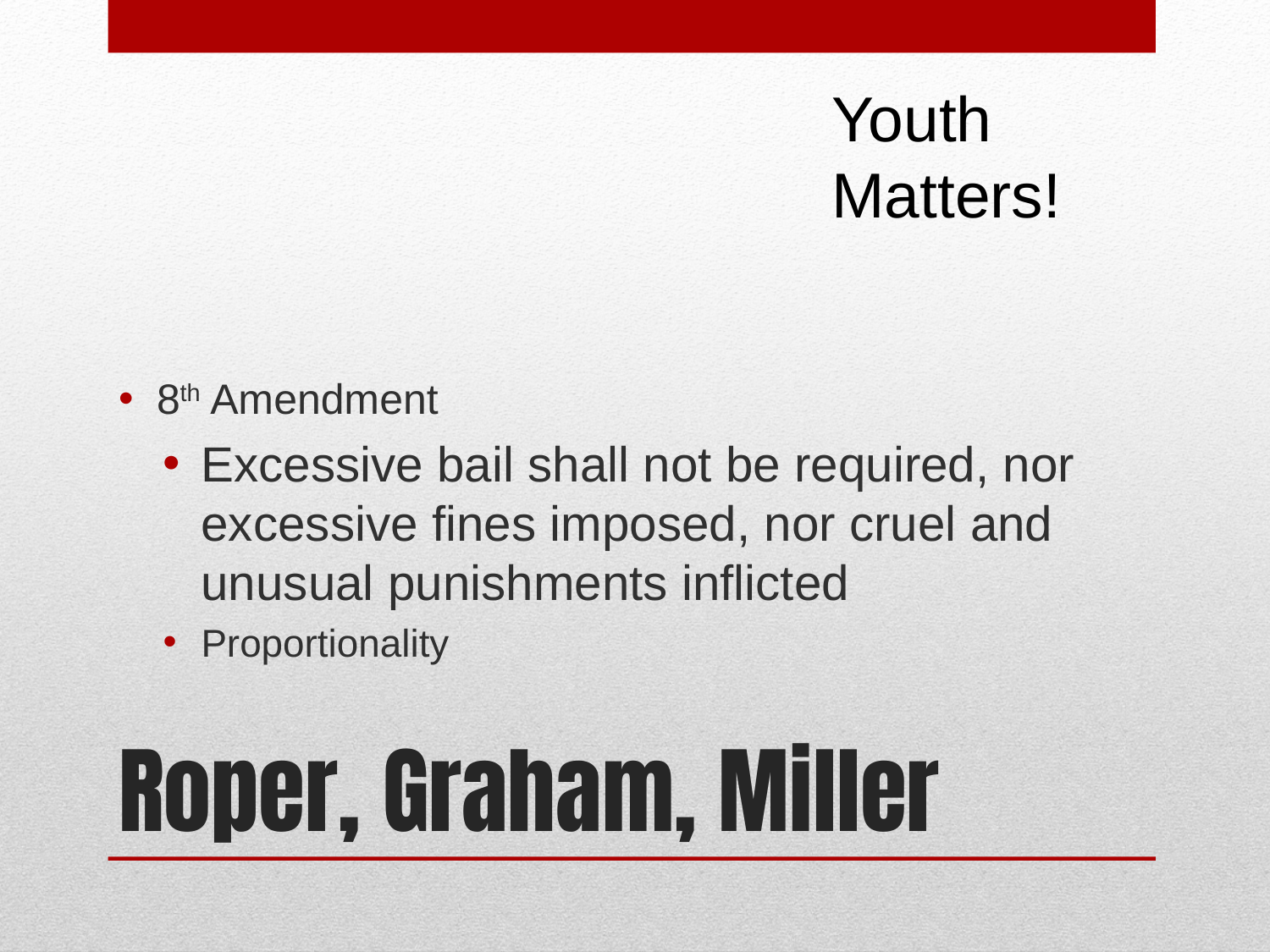

Youth Matters!
8th Amendment
Excessive bail shall not be required, nor excessive fines imposed, nor cruel and unusual punishments inflicted
Proportionality
# Roper, Graham, Miller